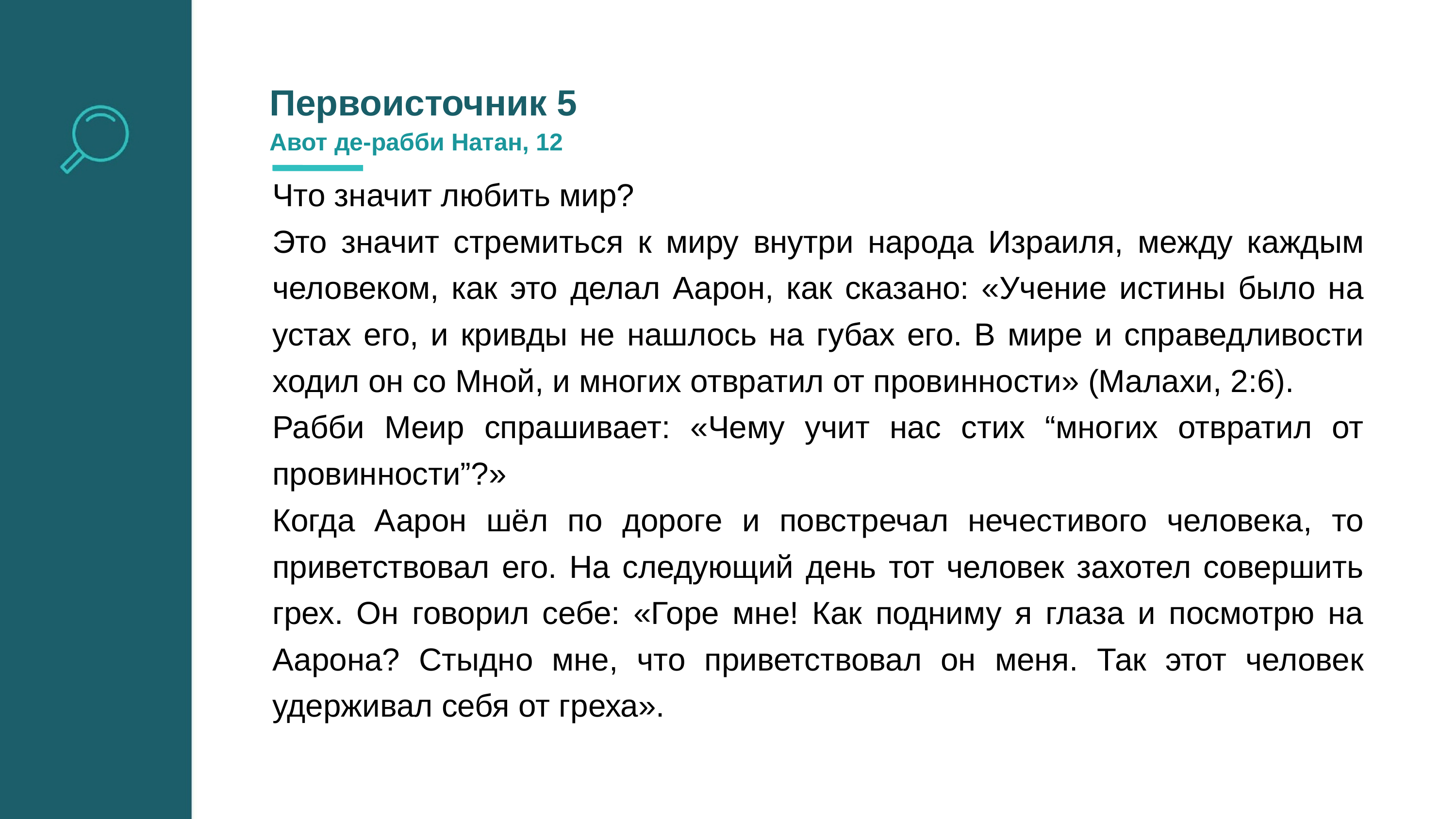

Первоисточник 5
Авот де-рабби Натан, 12
Что значит любить мир?
Это значит стремиться к миру внутри народа Израиля, между каждым человеком, как это делал Аарон, как сказано: «Учение истины было на устах его, и кривды не нашлось на губах его. В мире и справедливости ходил он со Мной, и многих отвратил от провинности» (Малахи, 2:6).
Рабби Меир спрашивает: «Чему учит нас стих “многих отвратил от провинности”?»
Когда Аарон шёл по дороге и повстречал нечестивого человека, то приветствовал его. На следующий день тот человек захотел совершить грех. Он говорил себе: «Горе мне! Как подниму я глаза и посмотрю на Аарона? Стыдно мне, что приветствовал он меня. Так этот человек удерживал себя от греха».